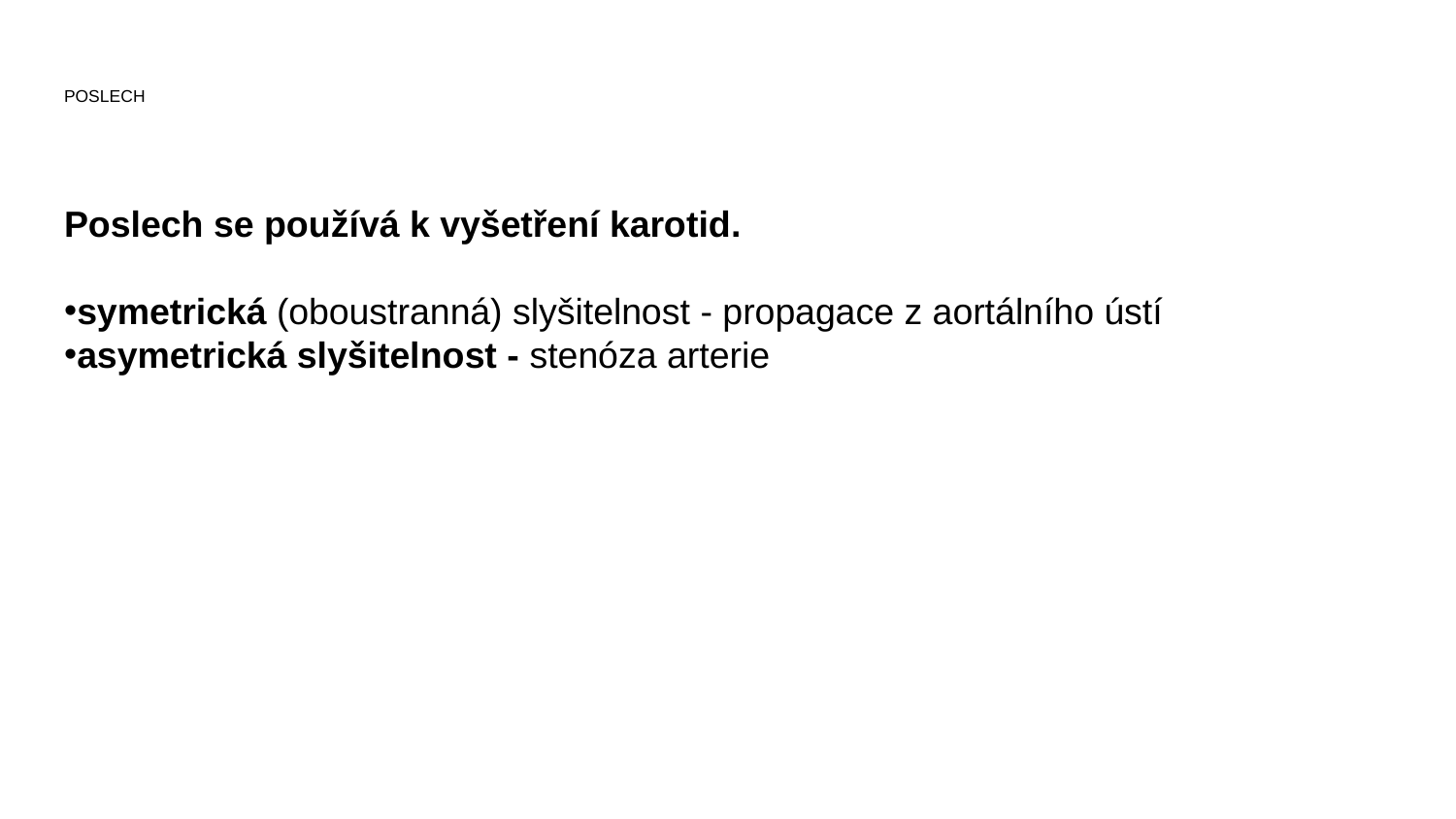

# POSLECH
Poslech se používá k vyšetření karotid.

symetrická (oboustranná) slyšitelnost - propagace z aortálního ústí
asymetrická slyšitelnost - stenóza arterie